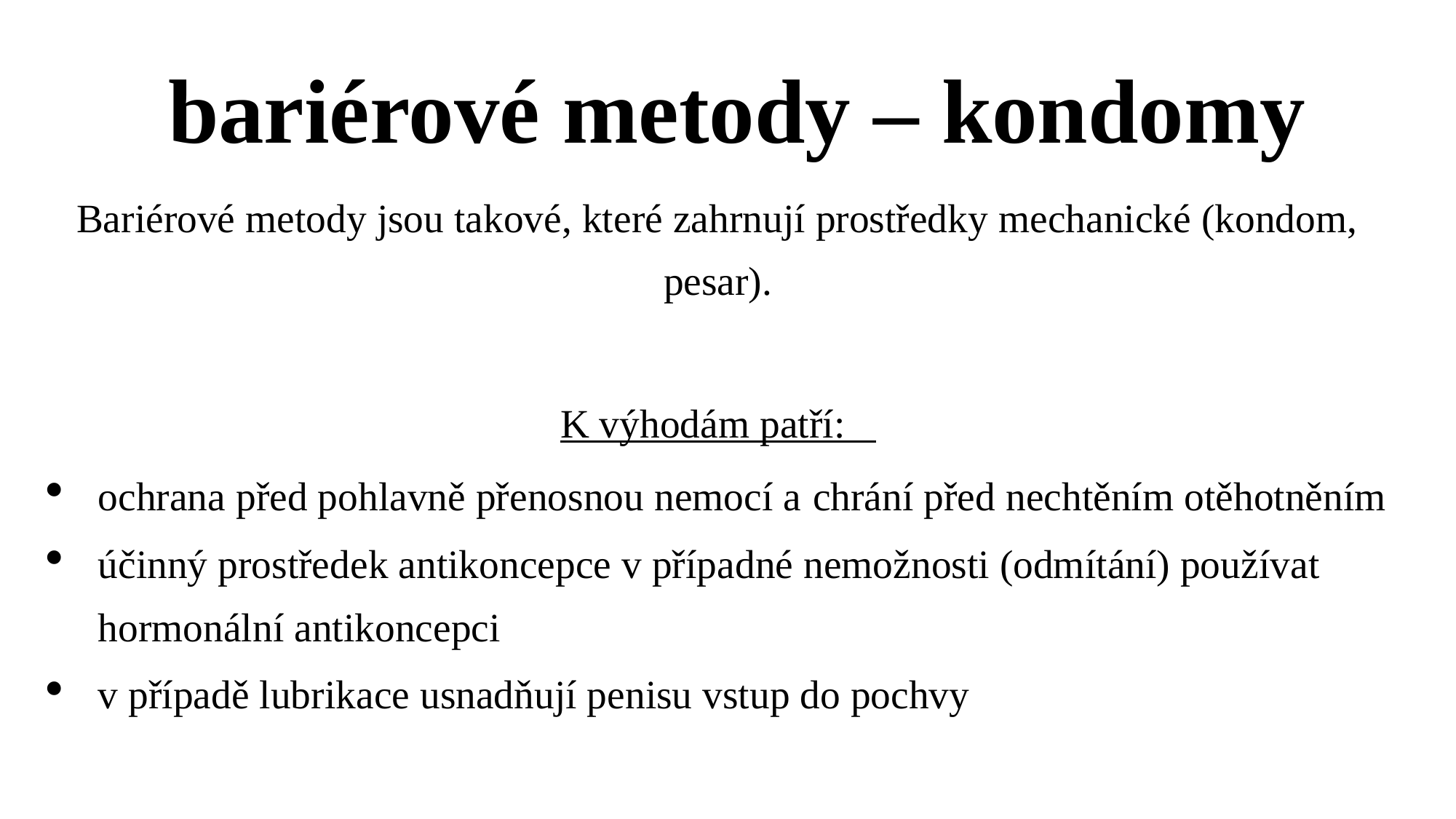

# bariérové metody – kondomy
Bariérové metody jsou takové, které zahrnují prostředky mechanické (kondom, pesar).

K výhodám patří:
ochrana před pohlavně přenosnou nemocí a chrání před nechtěním otěhotněním
účinný prostředek antikoncepce v případné nemožnosti (odmítání) používat hormonální antikoncepci
v případě lubrikace usnadňují penisu vstup do pochvy